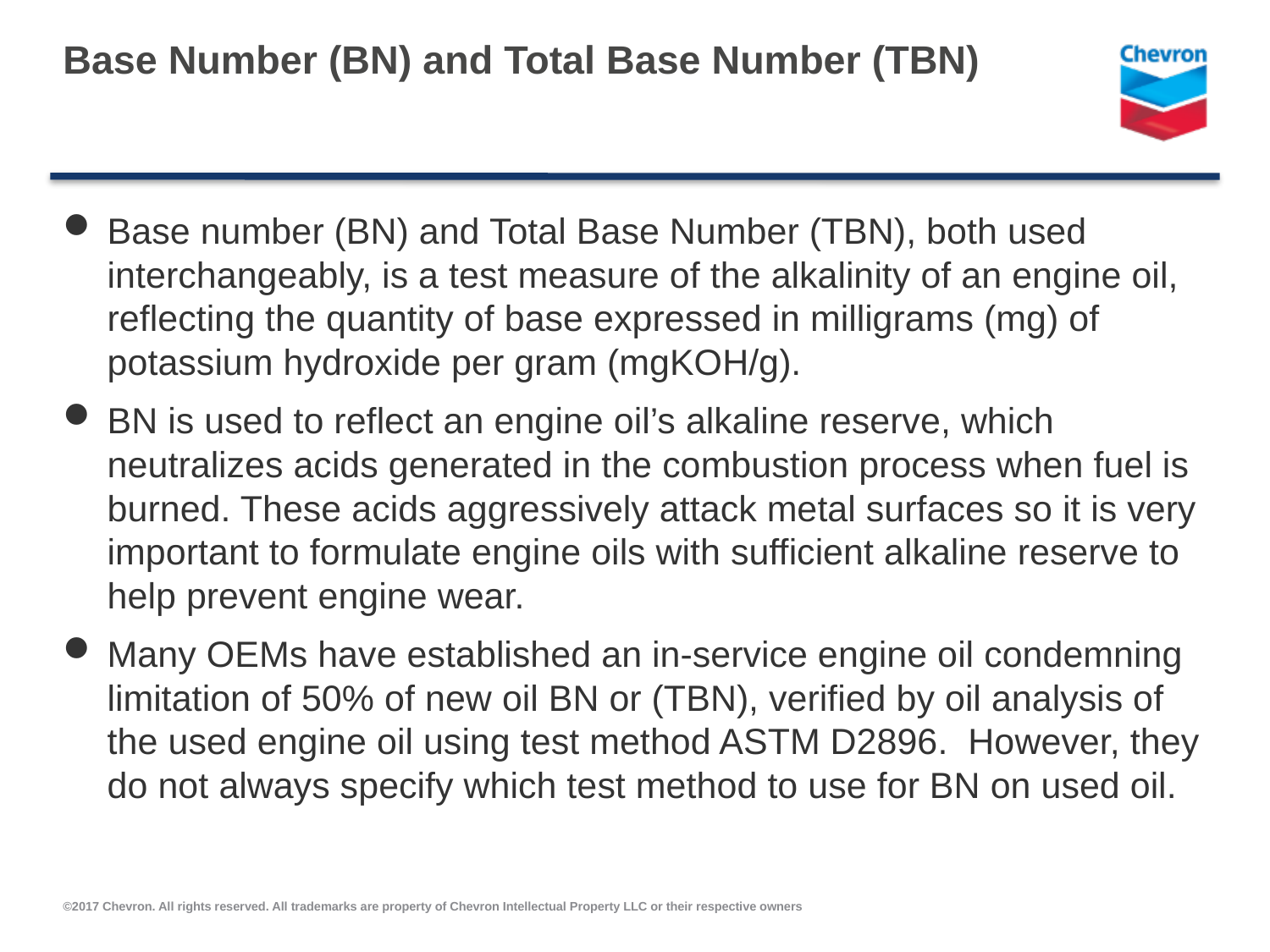

# Base Number (BN) and Total Base Number (TBN)
Base number (BN) and Total Base Number (TBN), both used interchangeably, is a test measure of the alkalinity of an engine oil, reflecting the quantity of base expressed in milligrams (mg) of potassium hydroxide per gram (mgKOH/g).
BN is used to reflect an engine oil’s alkaline reserve, which neutralizes acids generated in the combustion process when fuel is burned. These acids aggressively attack metal surfaces so it is very important to formulate engine oils with sufficient alkaline reserve to help prevent engine wear.
Many OEMs have established an in-service engine oil condemning limitation of 50% of new oil BN or (TBN), verified by oil analysis of the used engine oil using test method ASTM D2896.  However, they do not always specify which test method to use for BN on used oil.